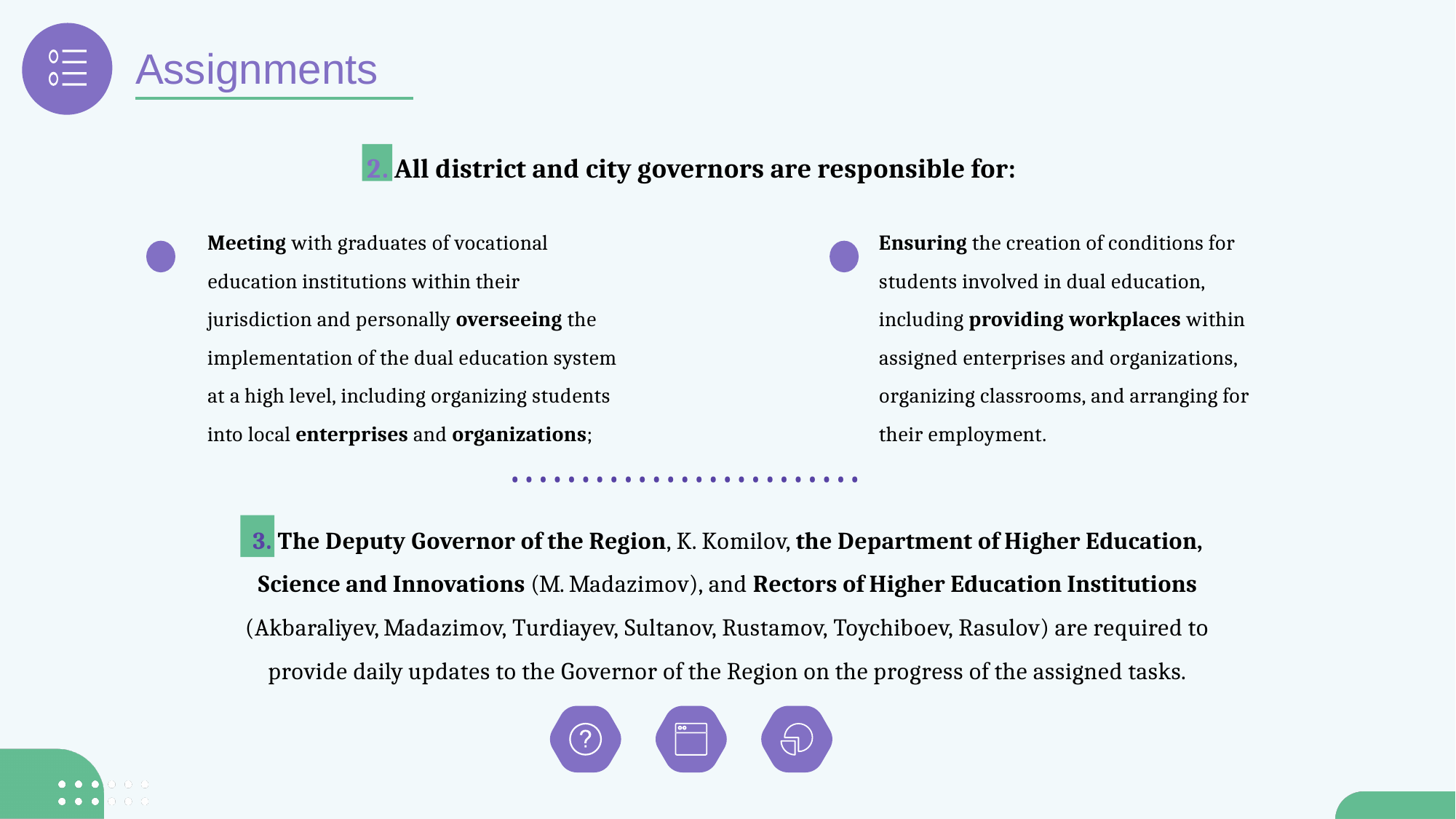

Assignments

2. All district and city governors are responsible for:

Meeting with graduates of vocational education institutions within their jurisdiction and personally overseeing the implementation of the dual education system at a high level, including organizing students into local enterprises and organizations;
Ensuring the creation of conditions for students involved in dual education, including providing workplaces within assigned enterprises and organizations, organizing classrooms, and arranging for their employment.

• • • • • • • • • • • • • • • • • • • • • • • • •
3. The Deputy Governor of the Region, K. Komilov, the Department of Higher Education, Science and Innovations (M. Madazimov), and Rectors of Higher Education Institutions (Akbaraliyev, Madazimov, Turdiayev, Sultanov, Rustamov, Toychiboev, Rasulov) are required to provide daily updates to the Governor of the Region on the progress of the assigned tasks.